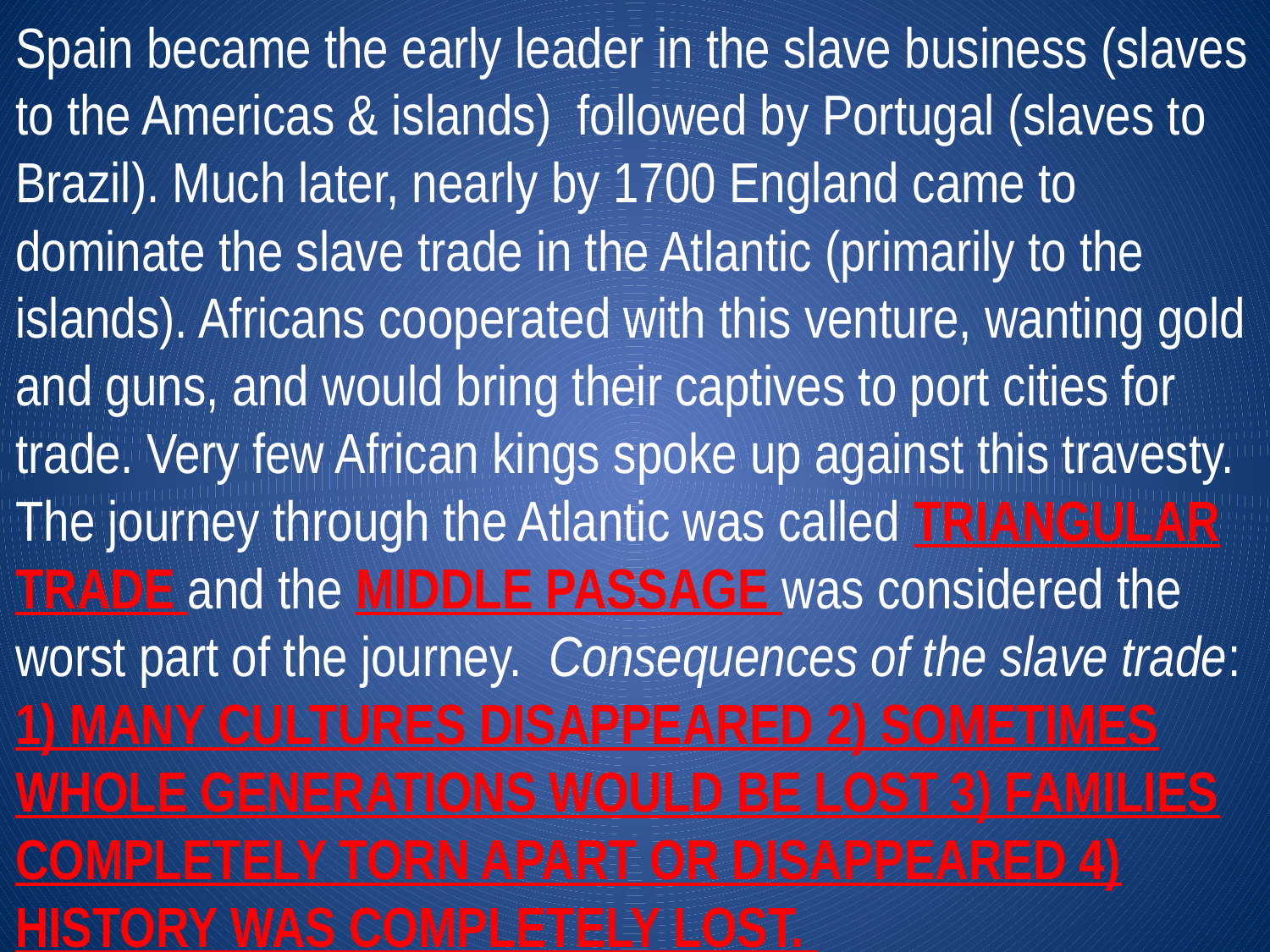

Spain became the early leader in the slave business (slaves to the Americas & islands)  followed by Portugal (slaves to Brazil). Much later, nearly by 1700 England came to dominate the slave trade in the Atlantic (primarily to the islands). Africans cooperated with this venture, wanting gold and guns, and would bring their captives to port cities for trade. Very few African kings spoke up against this travesty. The journey through the Atlantic was called TRIANGULAR TRADE and the MIDDLE PASSAGE was considered the worst part of the journey.  Consequences of the slave trade: 1) MANY CULTURES DISAPPEARED 2) SOMETIMES WHOLE GENERATIONS WOULD BE LOST 3) FAMILIES COMPLETELY TORN APART OR DISAPPEARED 4) HISTORY WAS COMPLETELY LOST.